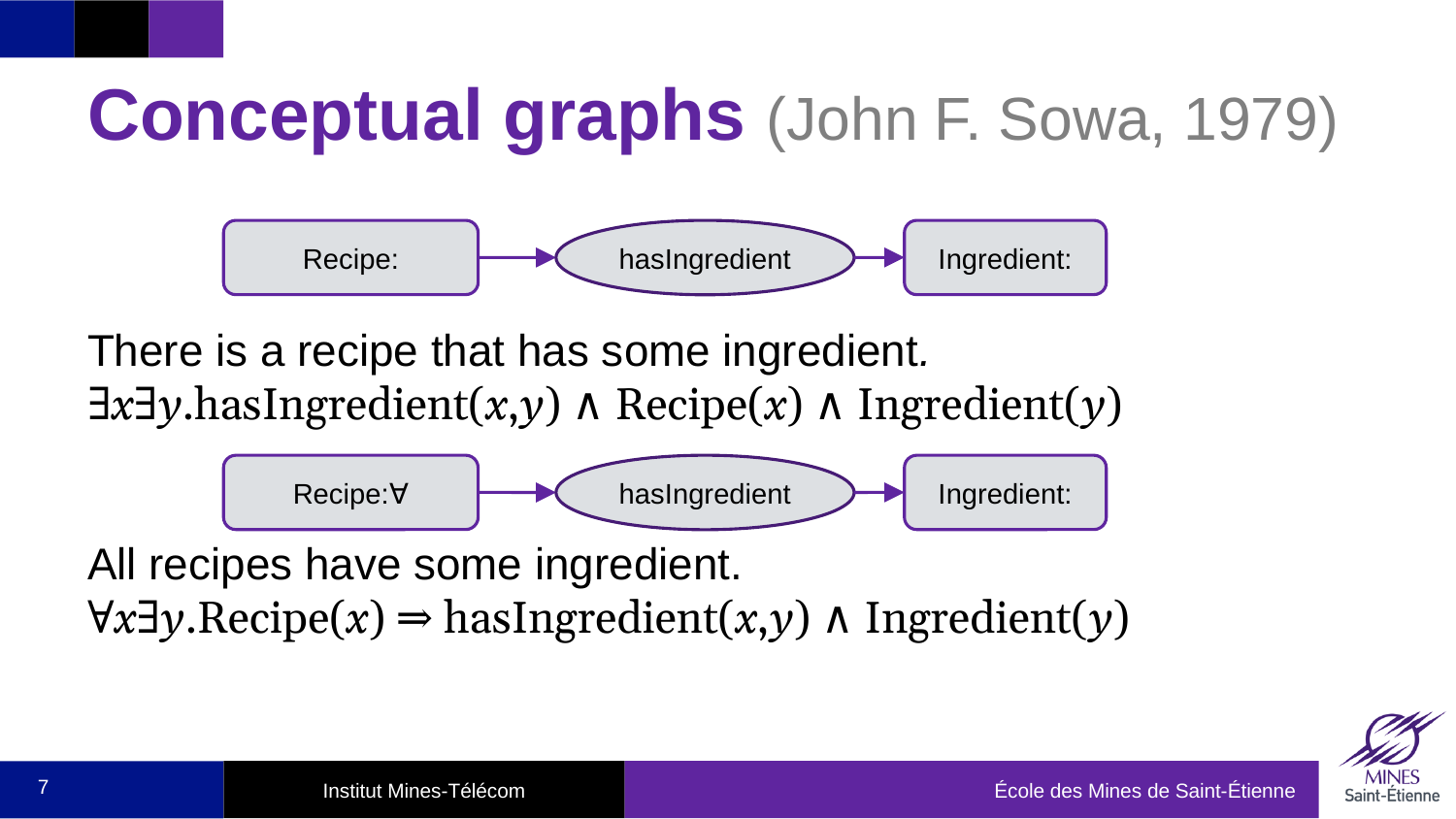

# Conceptual graphs (John F. Sowa, 1979)

There is a recipe that has some ingredient.
∃x∃y.hasIngredient(x,y) ∧ Recipe(x) ∧ Ingredient(y)

All recipes have some ingredient.
∀x∃y.Recipe(x) ⇒ hasIngredient(x,y) ∧ Ingredient(y)
Recipe:
hasIngredient
Ingredient:
Recipe:∀
hasIngredient
Ingredient:
7